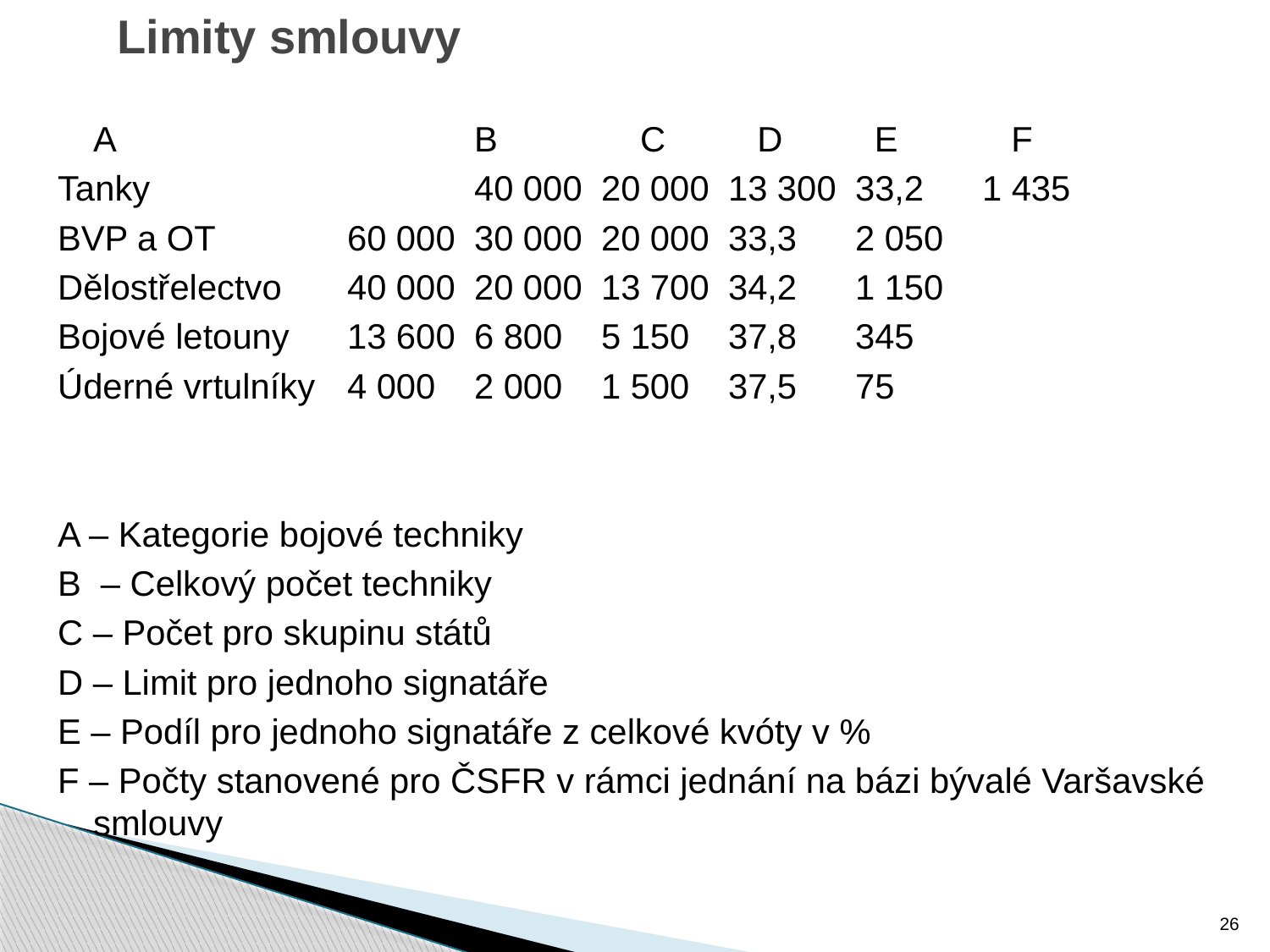

# Limity smlouvy

	A		    	B	    C	   D	  E	   F
Tanky			40 000	20 000	13 300	33,2	1 435
BVP a OT		60 000	30 000	20 000	33,3	2 050
Dělostřelectvo	40 000	20 000	13 700	34,2	1 150
Bojové letouny	13 600	6 800	5 150	37,8	345
Úderné vrtulníky	4 000	2 000	1 500	37,5	75

A – Kategorie bojové techniky
B  – Celkový počet techniky
C – Počet pro skupinu států
D – Limit pro jednoho signatáře
E – Podíl pro jednoho signatáře z celkové kvóty v %
F – Počty stanovené pro ČSFR v rámci jednání na bázi bývalé Varšavské smlouvy

26